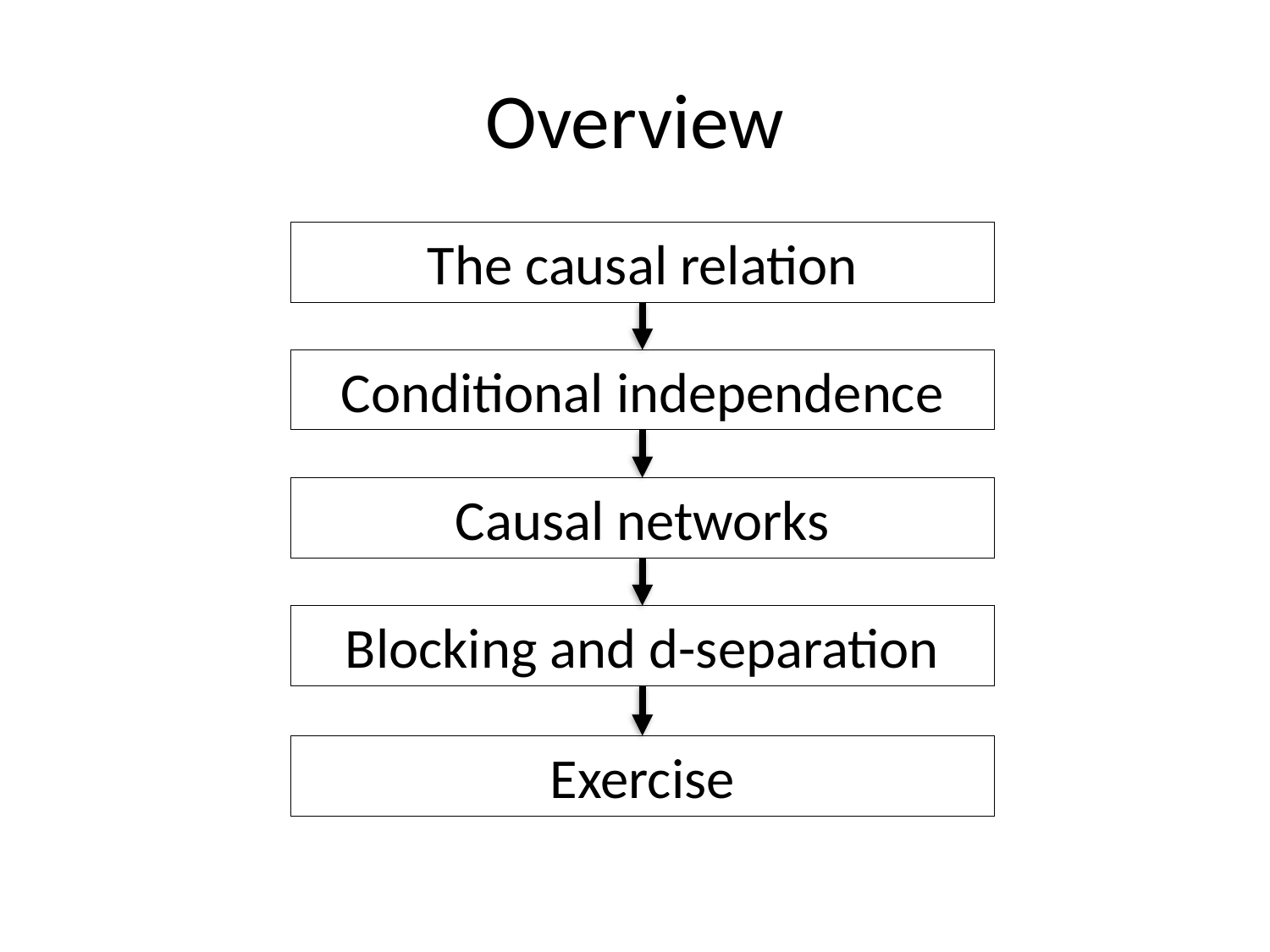

# Overview
The causal relation
Conditional independence
Causal networks
Blocking and d-separation
Exercise